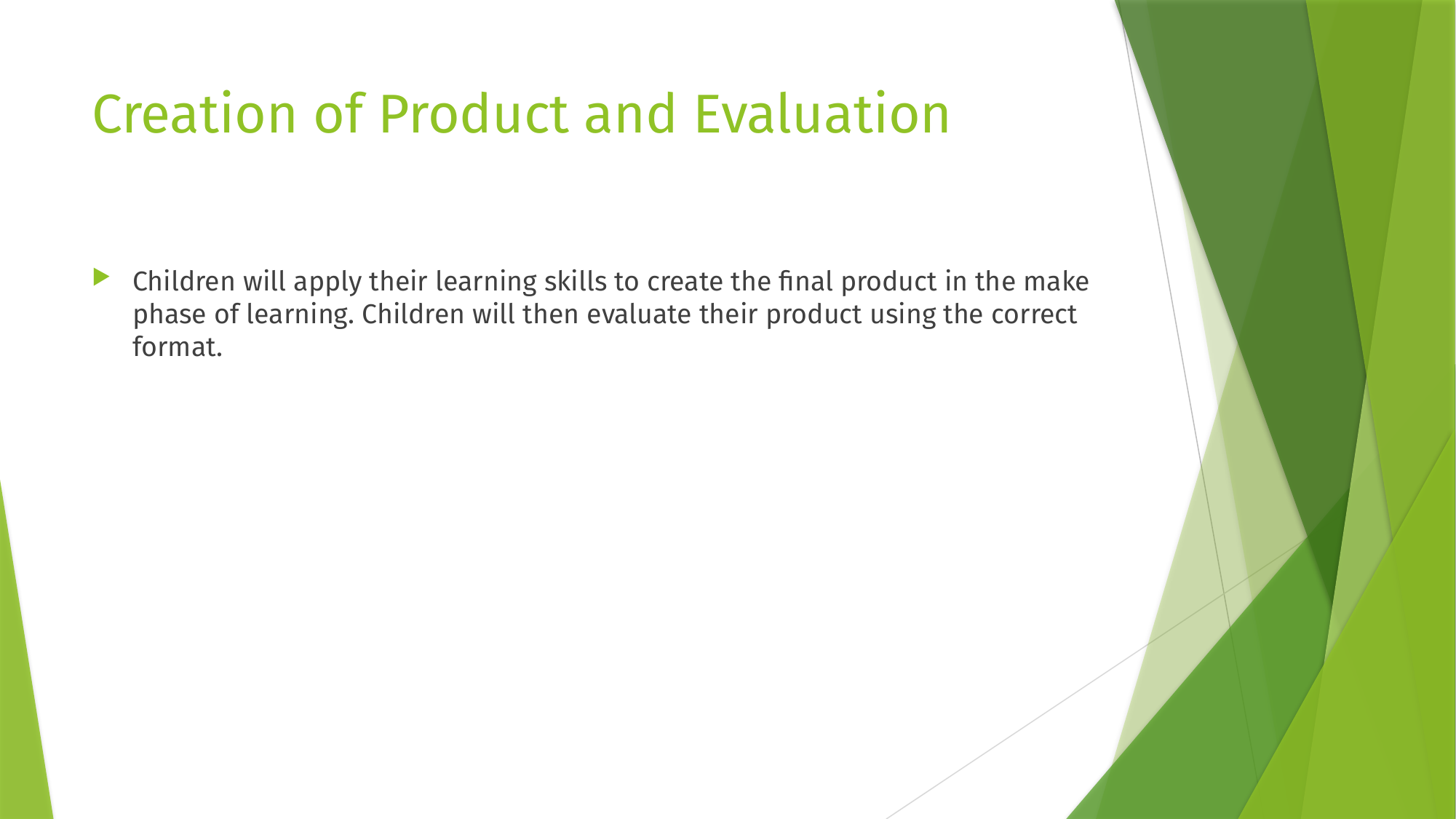

# Creation of Product and Evaluation
Children will apply their learning skills to create the final product in the make phase of learning. Children will then evaluate their product using the correct format.